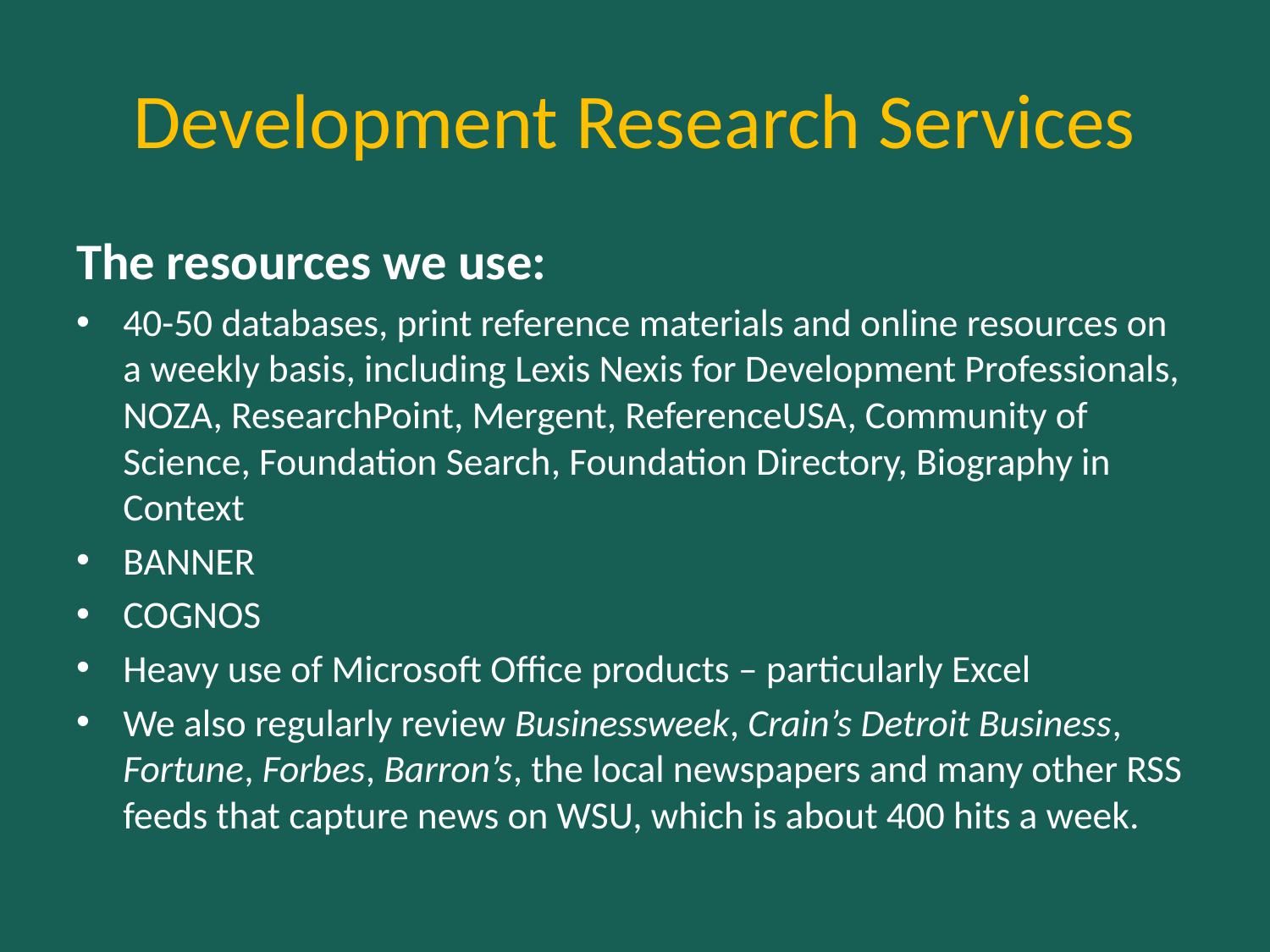

# Development Research Services
The resources we use:
40-50 databases, print reference materials and online resources on a weekly basis, including Lexis Nexis for Development Professionals, NOZA, ResearchPoint, Mergent, ReferenceUSA, Community of Science, Foundation Search, Foundation Directory, Biography in Context
BANNER
COGNOS
Heavy use of Microsoft Office products – particularly Excel
We also regularly review Businessweek, Crain’s Detroit Business, Fortune, Forbes, Barron’s, the local newspapers and many other RSS feeds that capture news on WSU, which is about 400 hits a week.